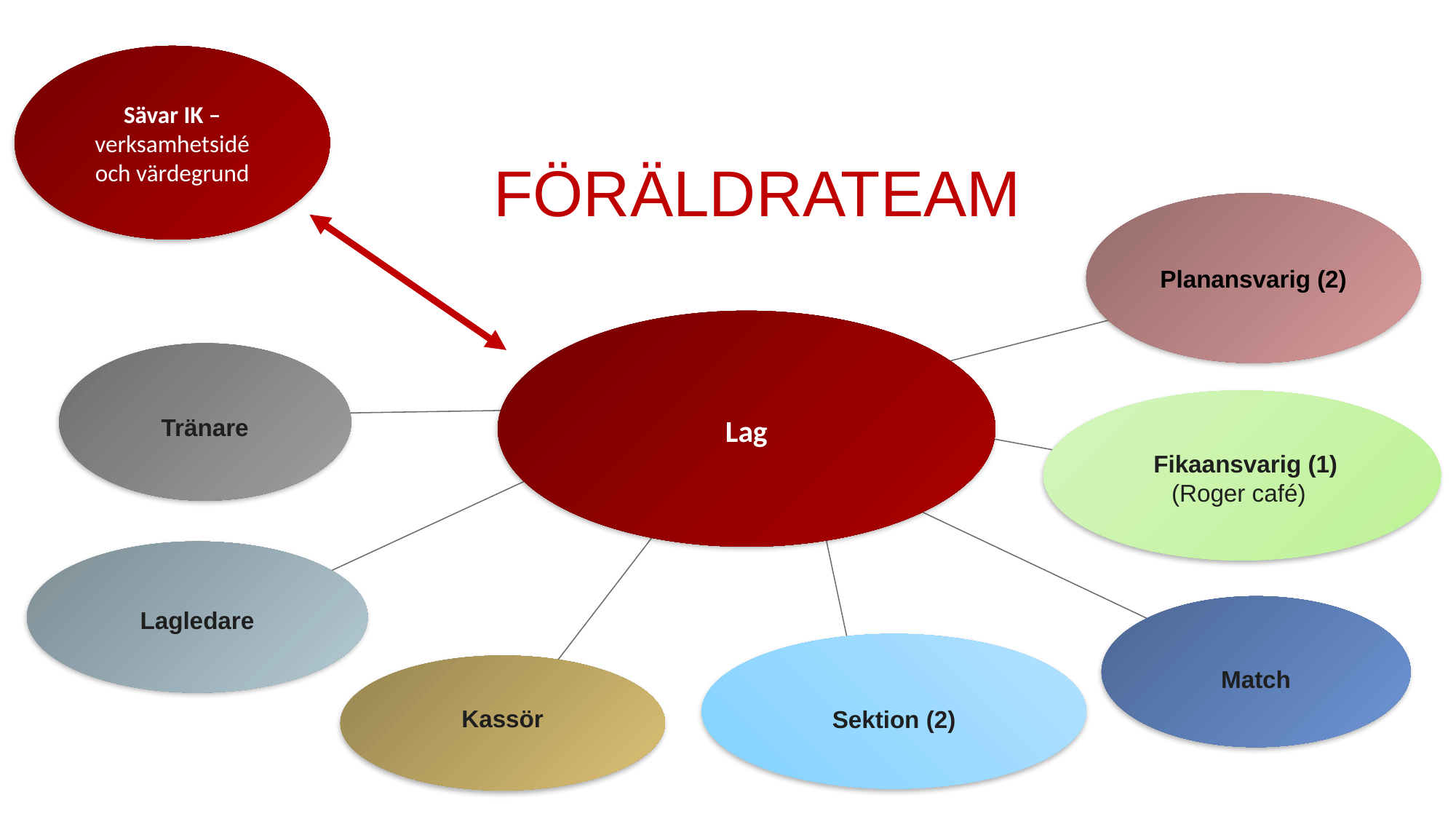

Sävar IK – verksamhetsidé och värdegrund
FÖRÄLDRATEAM
Planansvarig (2)

Lag

Tränare

 Fikaansvarig (1)
(Roger café)

Lagledare

Match

Sektion (2)

Kassör